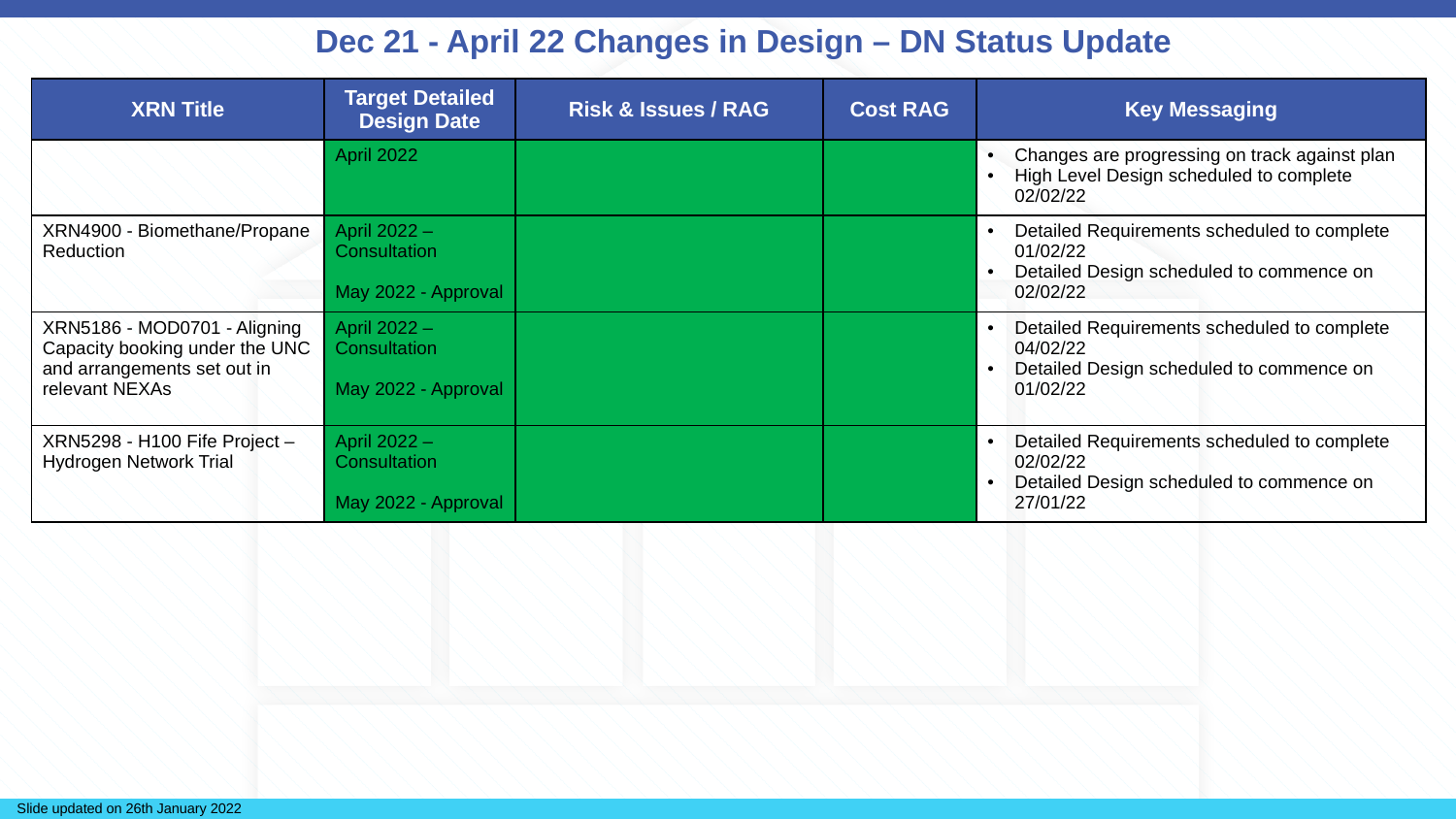

# Dec 21 - April 22 Changes in Design – DN Status Update
| XRN Title | Target Detailed Design Date | Risk & Issues / RAG | Cost RAG | Key Messaging |
| --- | --- | --- | --- | --- |
|  | April 2022 |  |  | Changes are progressing on track against plan High Level Design scheduled to complete 02/02/22 |
| XRN4900 - Biomethane/Propane Reduction | April 2022 – Consultation May 2022 - Approval |  |  | Detailed Requirements scheduled to complete 01/02/22 Detailed Design scheduled to commence on 02/02/22 |
| XRN5186 - MOD0701 - Aligning Capacity booking under the UNC and arrangements set out in relevant NEXAs | April 2022 – Consultation May 2022 - Approval |  |  | Detailed Requirements scheduled to complete 04/02/22 Detailed Design scheduled to commence on 01/02/22 |
| XRN5298 - H100 Fife Project – Hydrogen Network Trial | April 2022 – Consultation May 2022 - Approval |  |  | Detailed Requirements scheduled to complete 02/02/22 Detailed Design scheduled to commence on 27/01/22 |
Slide updated on 26th January 2022